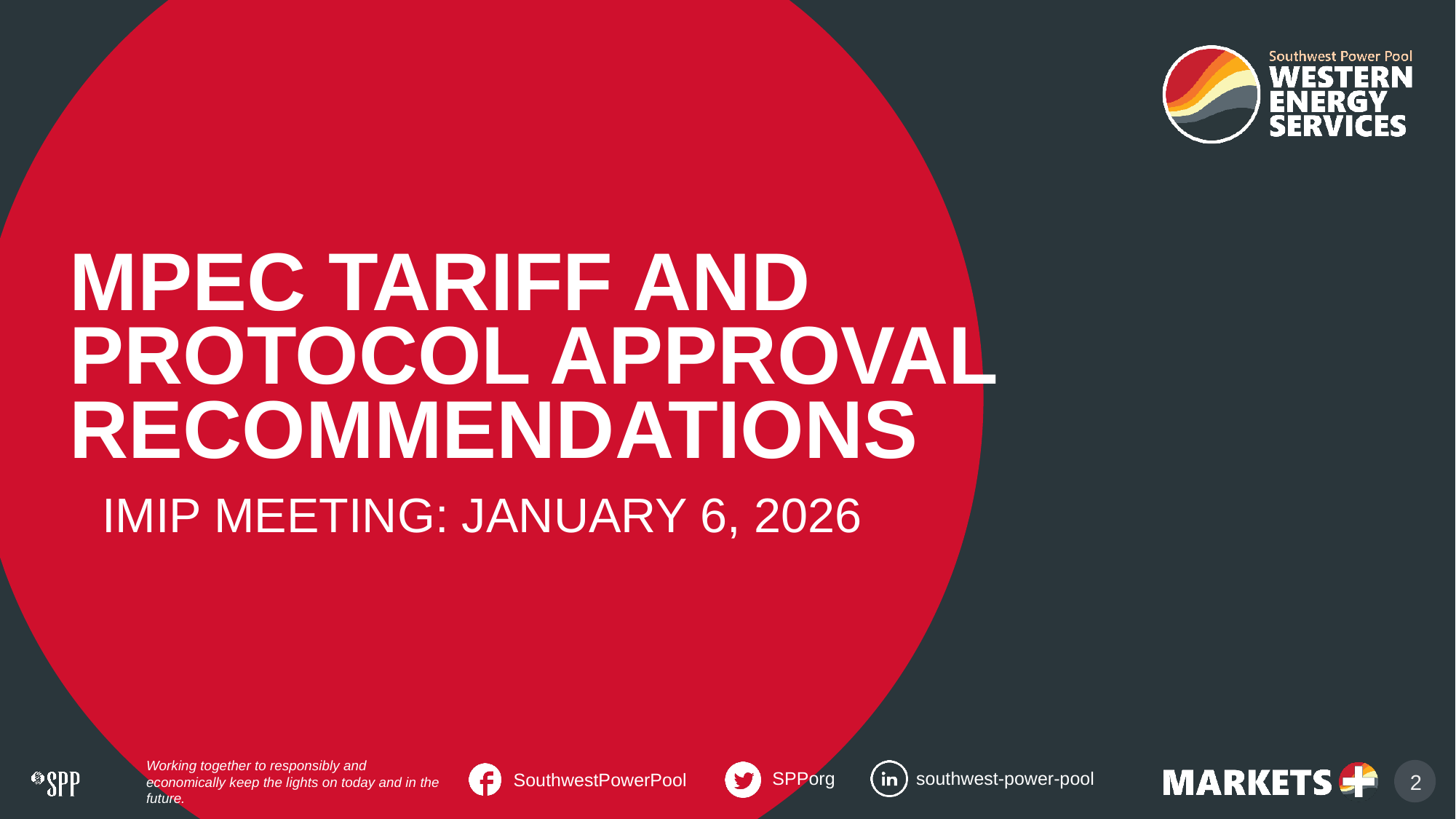

# MPEC Tariff and Protocol approval recommendations
IMIP Meeting: January 6, 2026